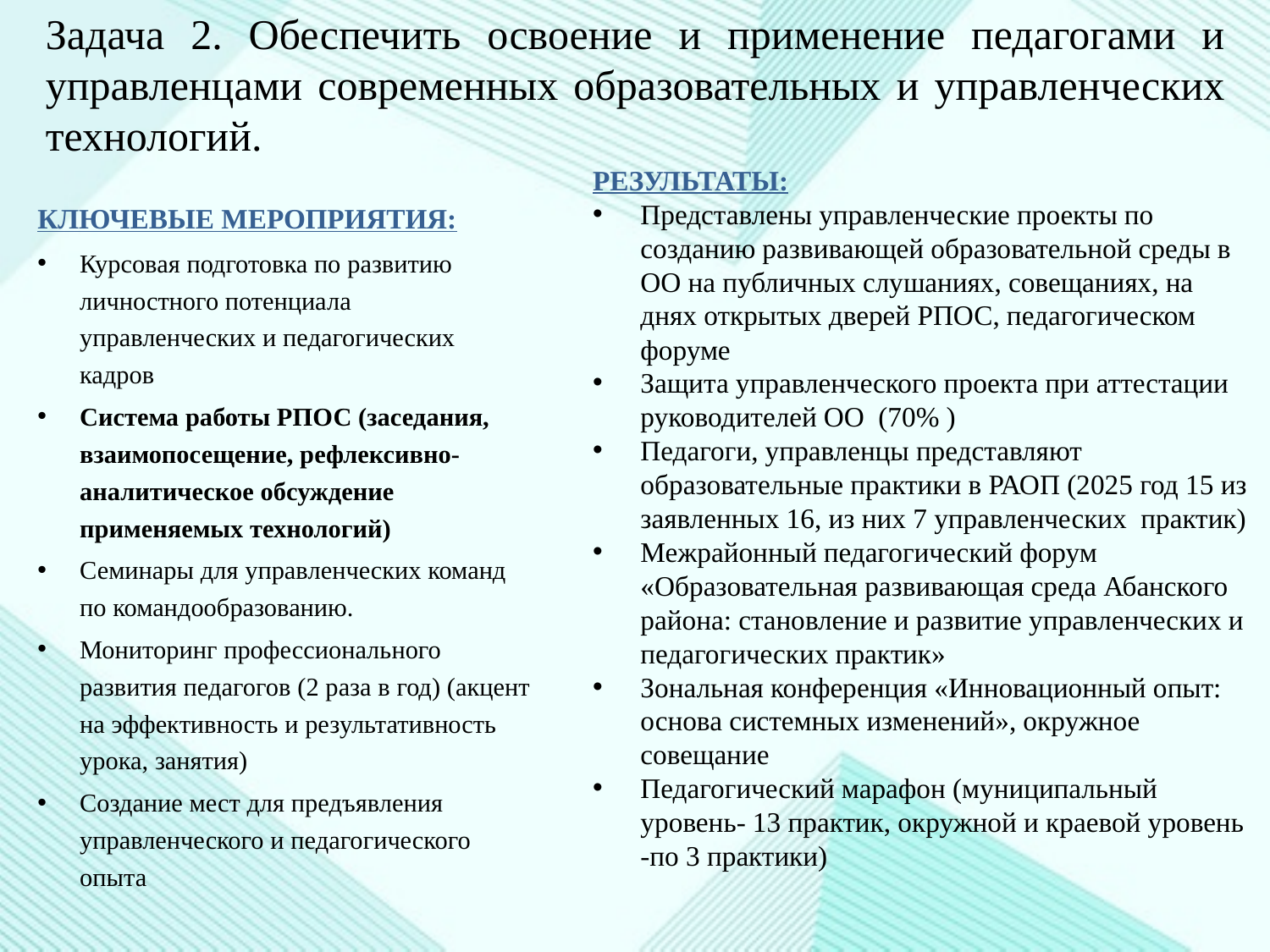

# Задача 2. Обеспечить освоение и применение педагогами и управленцами современных образовательных и управленческих технологий.
РЕЗУЛЬТАТЫ:
Представлены управленческие проекты по созданию развивающей образовательной среды в ОО на публичных слушаниях, совещаниях, на днях открытых дверей РПОС, педагогическом форуме
Защита управленческого проекта при аттестации руководителей ОО  (70% )
Педагоги, управленцы представляют образовательные практики в РАОП (2025 год 15 из заявленных 16, из них 7 управленческих  практик)
Межрайонный педагогический форум «Образовательная развивающая среда Абанского района: становление и развитие управленческих и педагогических практик»
Зональная конференция «Инновационный опыт: основа системных изменений», окружное совещание
Педагогический марафон (муниципальный уровень- 13 практик, окружной и краевой уровень -по 3 практики)
КЛЮЧЕВЫЕ МЕРОПРИЯТИЯ:
Курсовая подготовка по развитию личностного потенциала управленческих и педагогических кадров
Система работы РПОС (заседания, взаимопосещение, рефлексивно-аналитическое обсуждение применяемых технологий)
Семинары для управленческих команд по командообразованию.
Мониторинг профессионального развития педагогов (2 раза в год) (акцент на эффективность и результативность урока, занятия)
Создание мест для предъявления управленческого и педагогического опыта